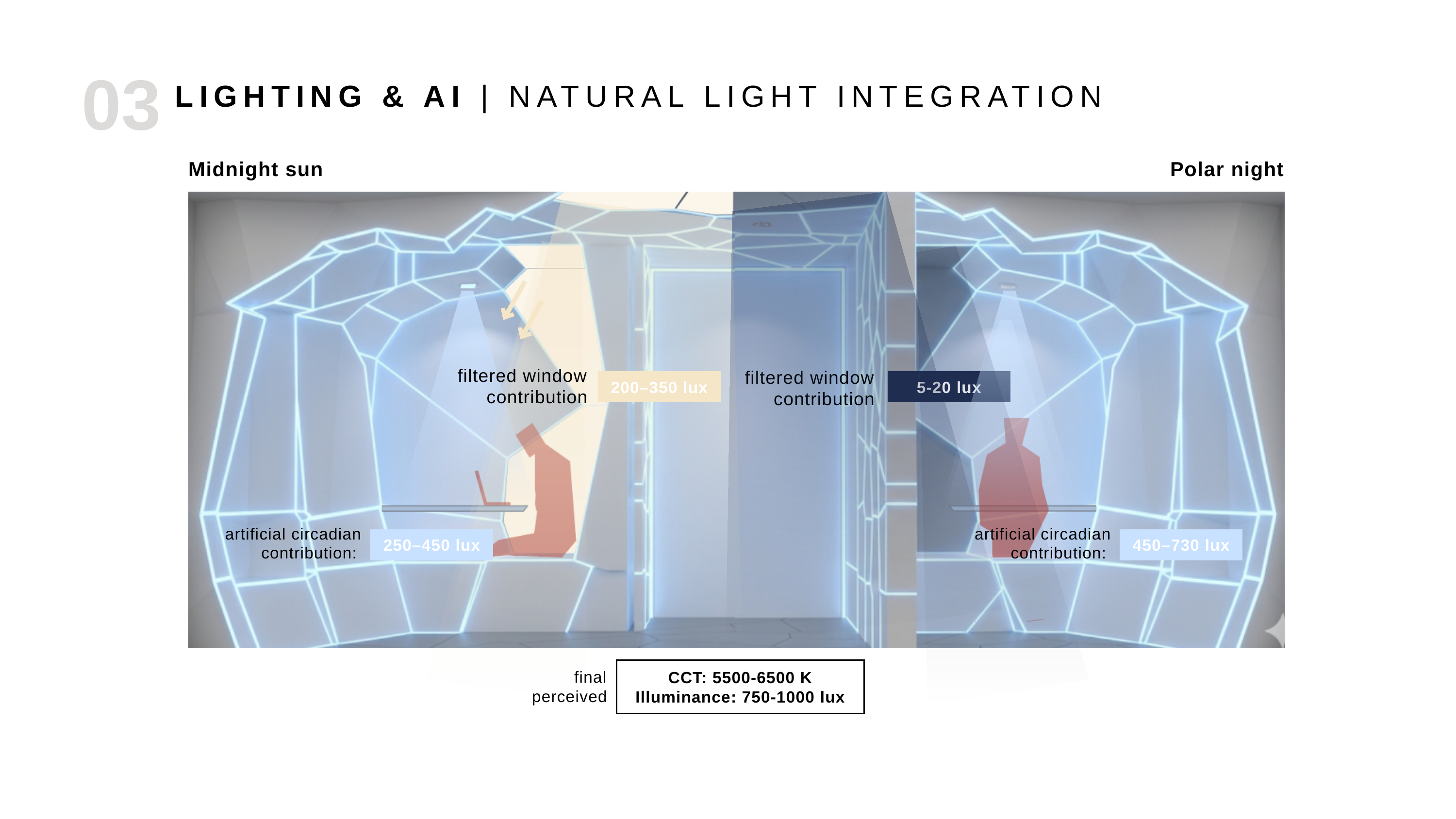

03
LIGHTING & AI | NATURAL LIGHT INTEGRATION
Midnight sun
Polar night

filtered window contribution
filtered window contribution

200–350 lux

5-20 lux
artificial circadian contribution:

250–450 lux
artificial circadian contribution:

450–730 lux

CCT: 5500-6500 K
Illuminance: 750-1000 lux
final perceived